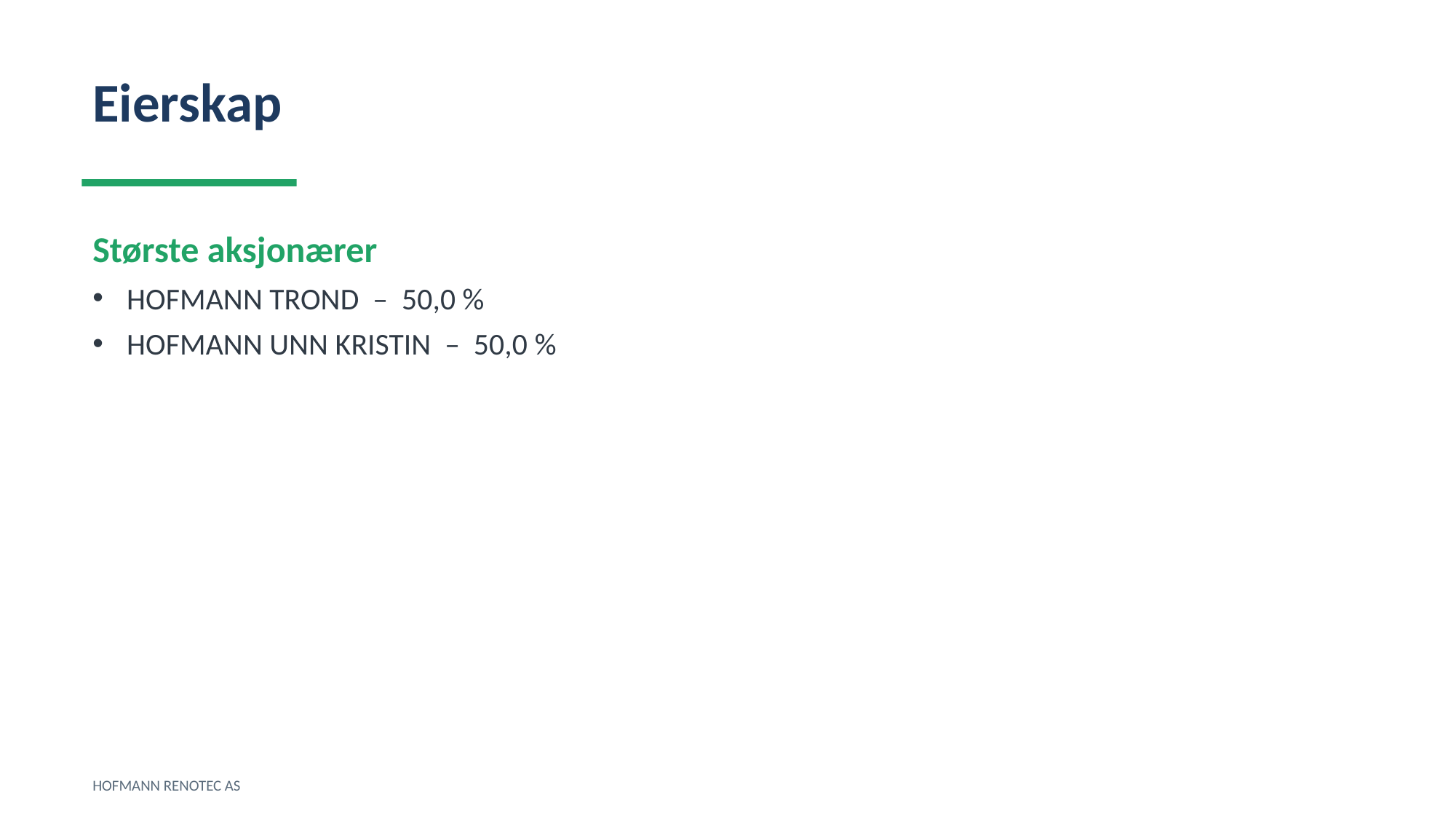

Eierskap

Største aksjonærer
HOFMANN TROND  –  50,0 %
HOFMANN UNN KRISTIN  –  50,0 %
HOFMANN RENOTEC AS